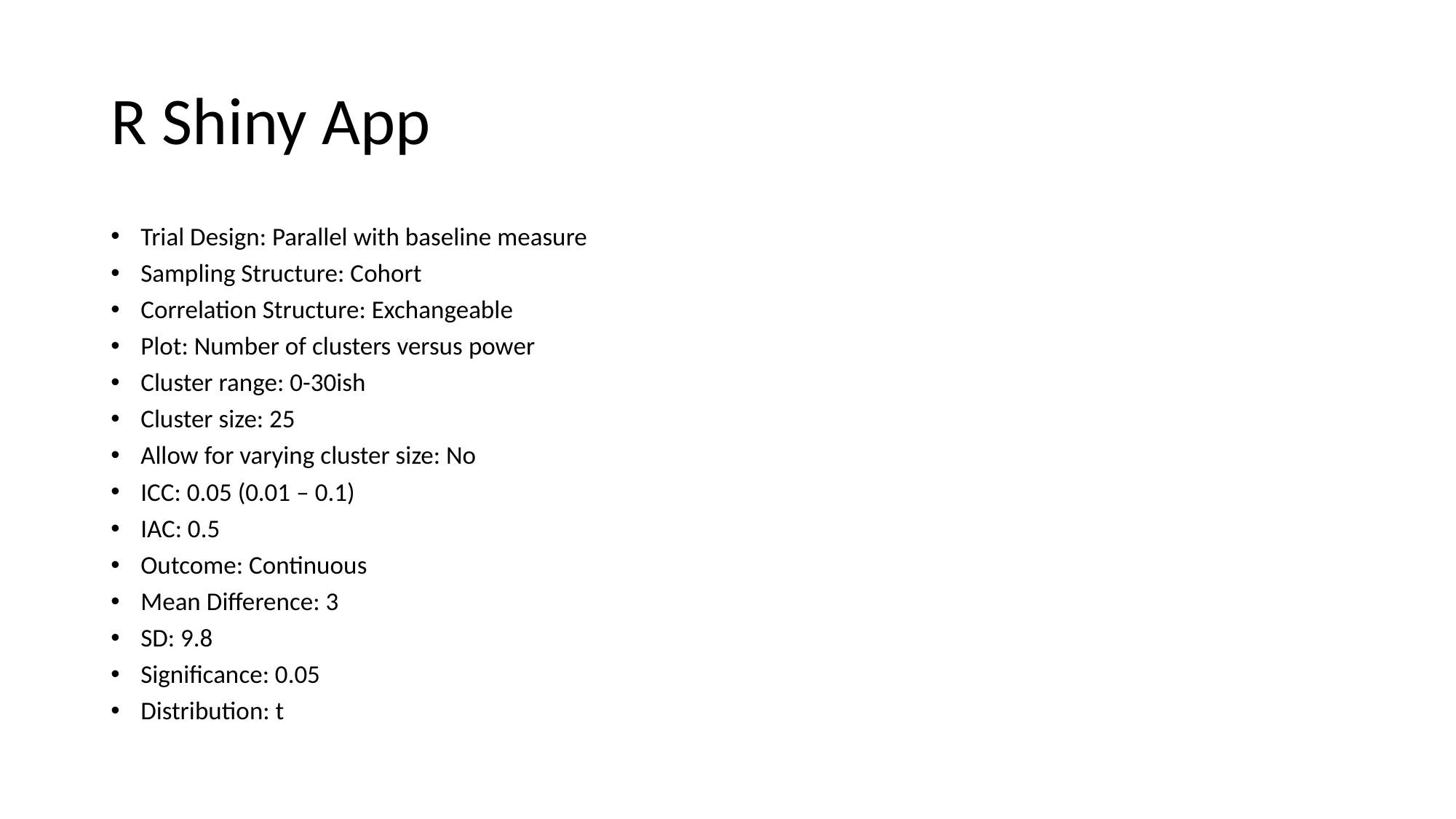

# R Shiny App
Trial Design: Parallel with baseline measure
Sampling Structure: Cohort
Correlation Structure: Exchangeable
Plot: Number of clusters versus power
Cluster range: 0-30ish
Cluster size: 25
Allow for varying cluster size: No
ICC: 0.05 (0.01 – 0.1)
IAC: 0.5
Outcome: Continuous
Mean Difference: 3
SD: 9.8
Significance: 0.05
Distribution: t